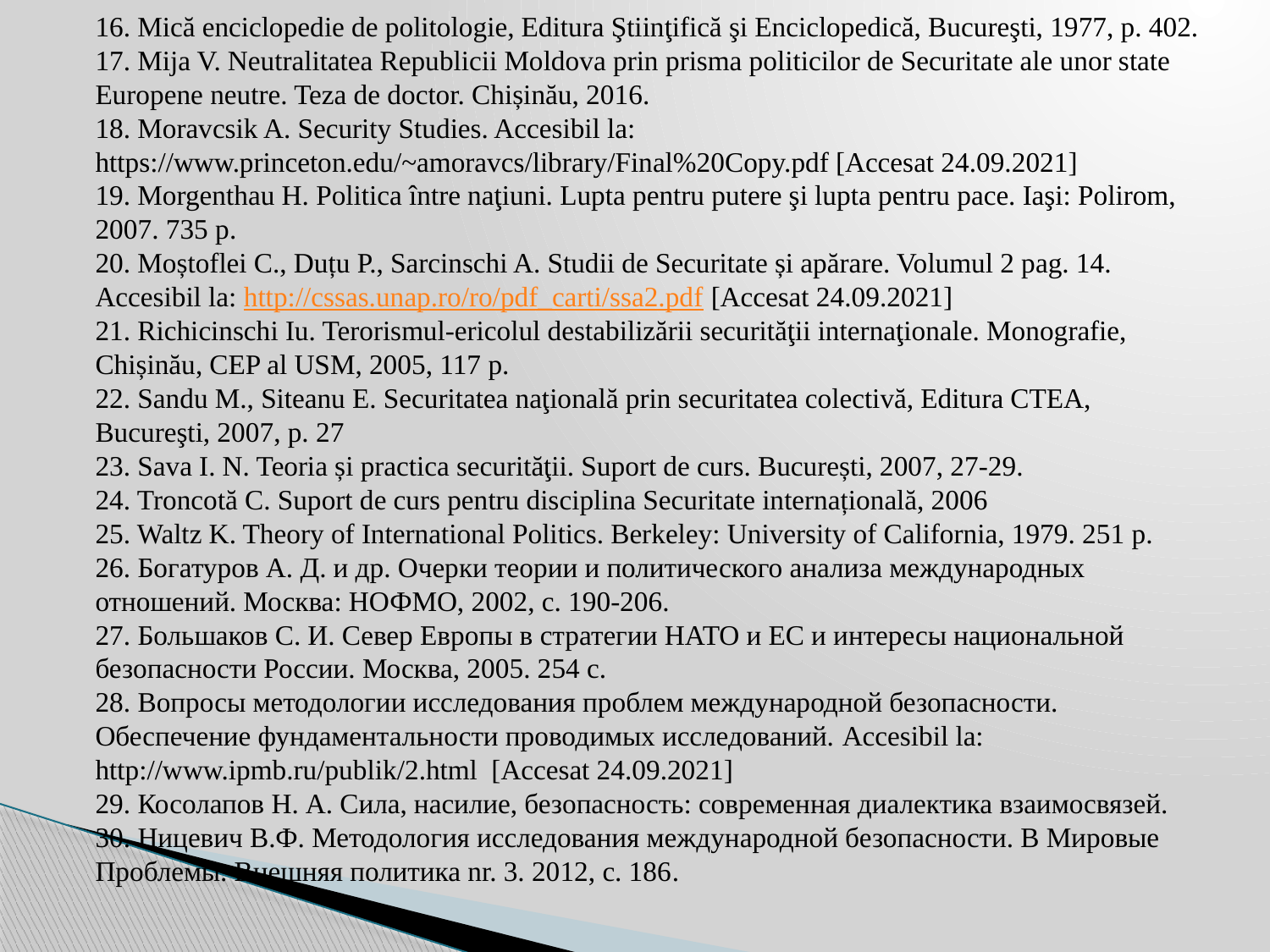

Bibliografie selectivă

16. Mică enciclopedie de politologie, Editura Ştiinţifică şi Enciclopedică, Bucureşti, 1977, p. 402.
17. Mija V. Neutralitatea Republicii Moldova prin prisma politicilor de Securitate ale unor state Europene neutre. Teza de doctor. Chișinău, 2016.
18. Moravcsik A. Security Studies. Accesibil la: https://www.princeton.edu/~amoravcs/library/Final%20Copy.pdf [Accesat 24.09.2021]
19. Morgenthau H. Politica între naţiuni. Lupta pentru putere şi lupta pentru pace. Iaşi: Polirom, 2007. 735 p.
20. Moștoflei C., Duțu P., Sarcinschi A. Studii de Securitate și apărare. Volumul 2 pag. 14. Accesibil la: http://cssas.unap.ro/ro/pdf_carti/ssa2.pdf [Accesat 24.09.2021]
21. Richicinschi Iu. Terorismul-ericolul destabilizării securităţii internaţionale. Monografie, Chișinău, CEP al USM, 2005, 117 p.
22. Sandu M., Siteanu E. Securitatea naţională prin securitatea colectivă, Editura CTEA, Bucureşti, 2007, p. 27
23. Sava I. N. Teoria și practica securităţii. Suport de curs. București, 2007, 27-29.
24. Troncotă C. Suport de curs pentru disciplina Securitate internațională, 2006
25. Waltz K. Theory of International Politics. Berkeley: University of California, 1979. 251 p.
26. Богатуров А. Д. и др. Очерки теории и политического анализа международных отношений. Москва: НОФМО, 2002, c. 190-206.
27. Большаков С. И. Север Европы в стратегии НАТО и ЕС и интересы национальной безопасности России. Москва, 2005. 254 c.
28. Вопросы методологии исследования проблем международной безопасности. Обеспечение фундаментальности проводимых исследований. Accesibil la: http://www.ipmb.ru/publik/2.html  [Accesat 24.09.2021]
29. Косолапов Н. А. Сила, насилие, безопасность: современная диалектика взаимосвязей. 30. Ницевич В.Ф. Методология исследования международной безопасности. В Мировые Проблемы. Внешняя политика nr. 3. 2012, с. 186.